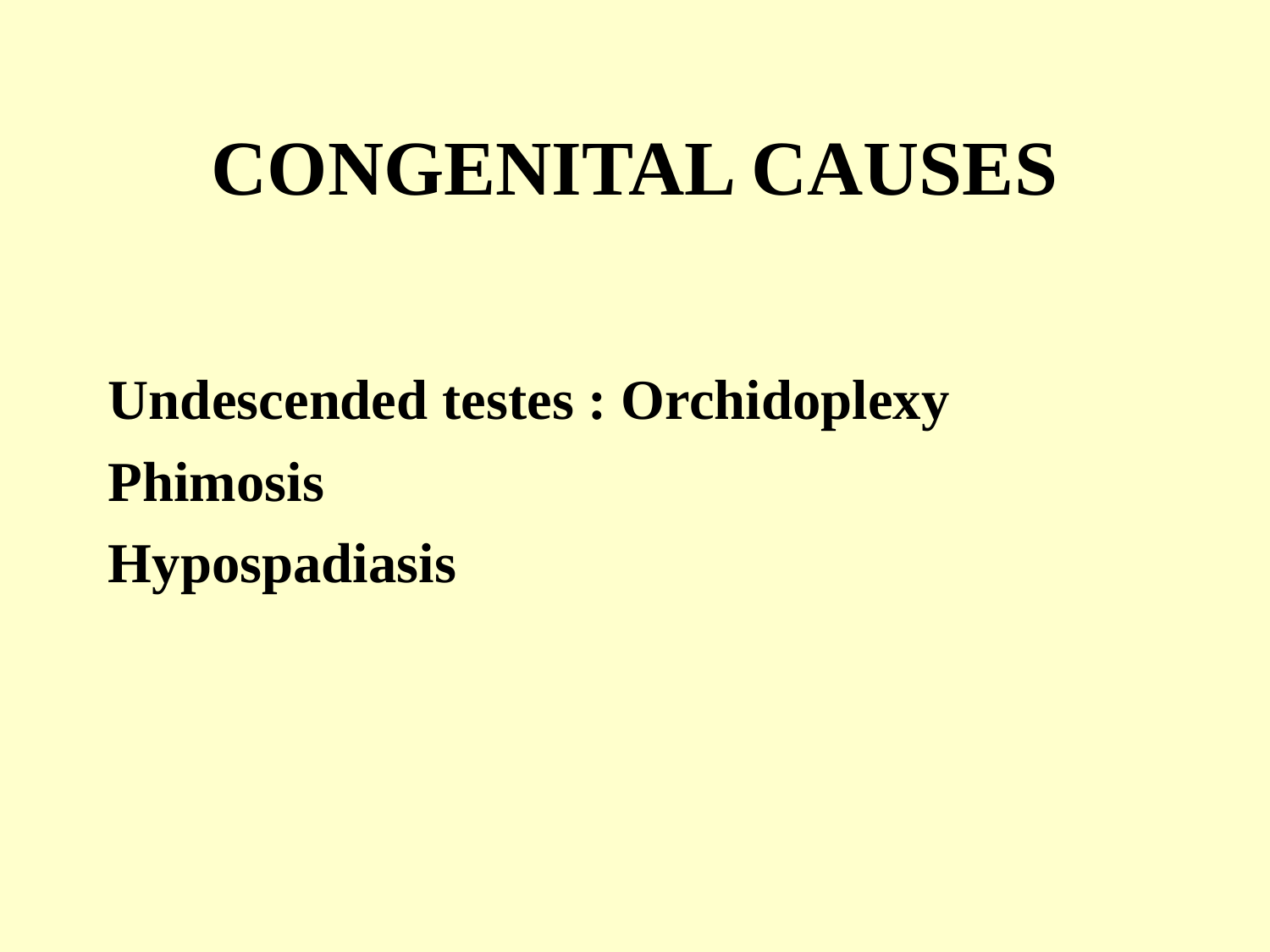

CONGENITAL CAUSES

Undescended testes : Orchidoplexy
Phimosis
Hypospadiasis